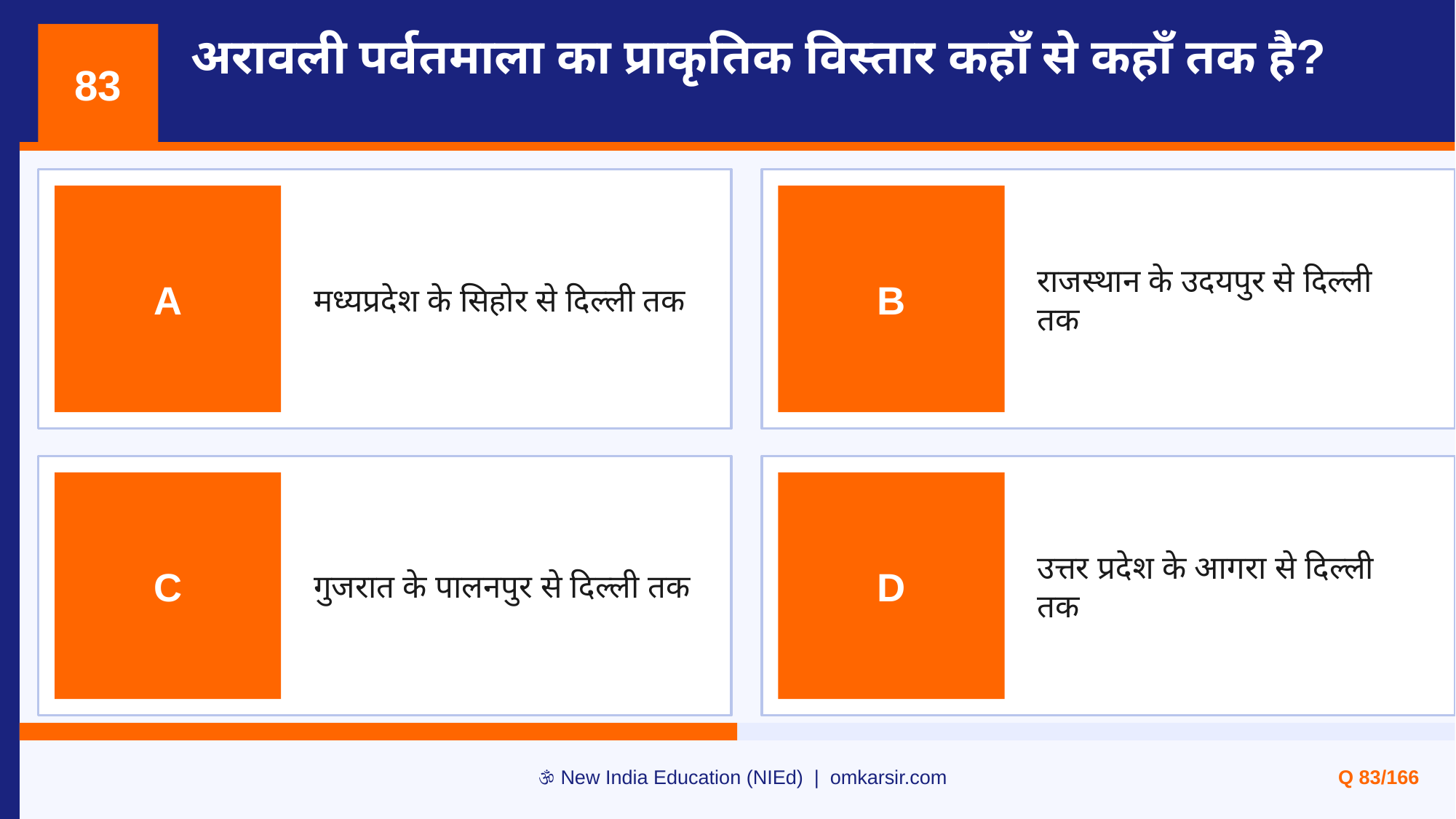

अरावली पर्वतमाला का प्राकृतिक विस्तार कहाँ से कहाँ तक है?
83

मध्यप्रदेश के सिहोर से दिल्ली तक
राजस्थान के उदयपुर से दिल्ली तक
A
B

गुजरात के पालनपुर से दिल्ली तक
उत्तर प्रदेश के आगरा से दिल्ली तक
C
D

🕉️ New India Education (NIEd)  |  omkarsir.com
Q 83/166